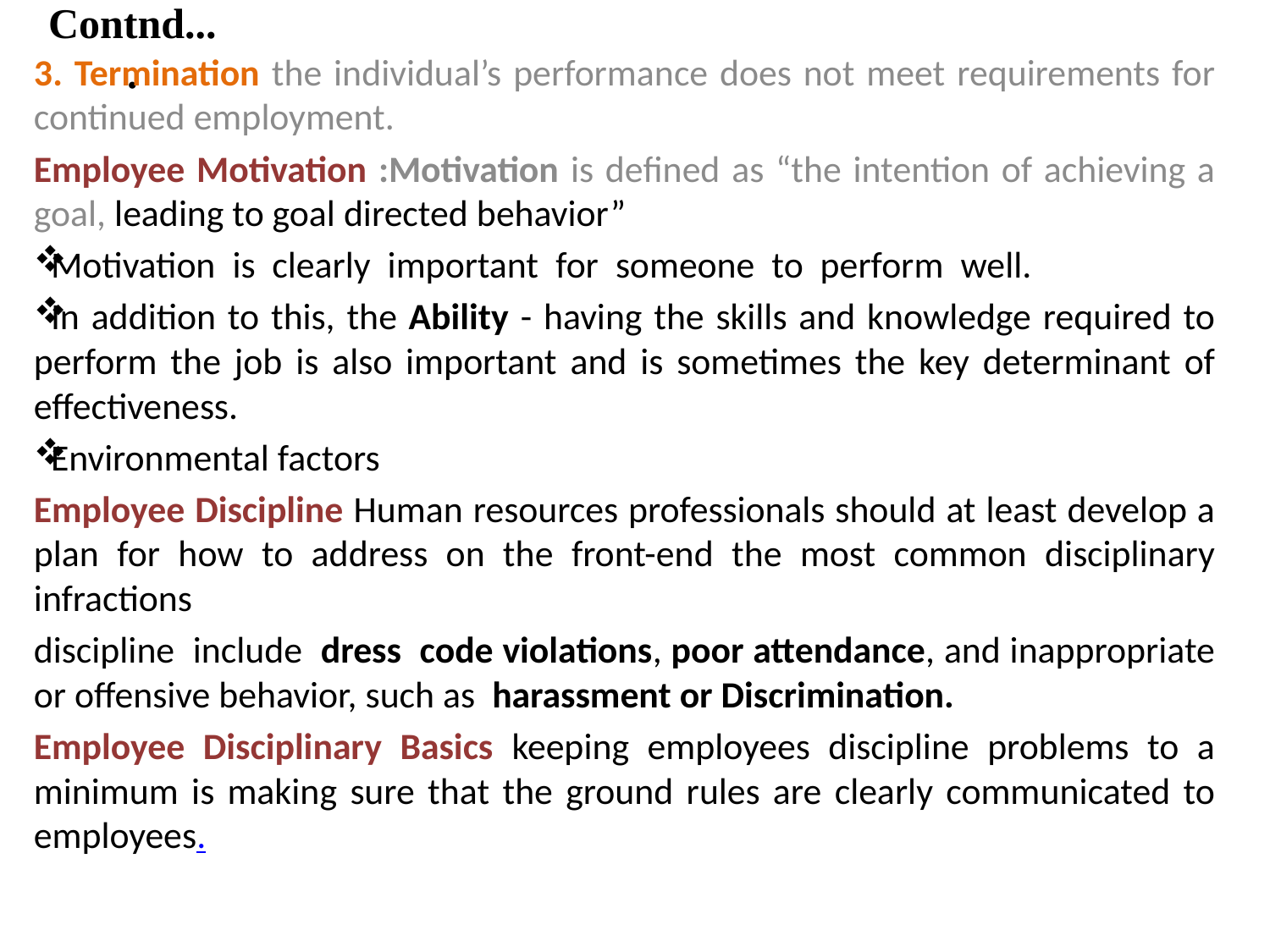

# Contnd....
3. Termination the individual’s performance does not meet requirements for continued employment.
Employee Motivation :Motivation is defined as “the intention of achieving a goal, leading to goal directed behavior”
Motivation  is  clearly  important  for  someone  to  perform  well.
In addition to this, the Ability - having the skills and knowledge required to perform the job is also important and is sometimes the key determinant of effectiveness.
Environmental factors
Employee Discipline Human resources professionals should at least develop a plan for how to address on the front-end the most common disciplinary infractions
discipline  include  dress  code violations, poor attendance, and inappropriate or offensive behavior, such as  harassment or Discrimination.
Employee Disciplinary Basics keeping employees discipline problems to a minimum is making sure that the ground rules are clearly communicated to employees.